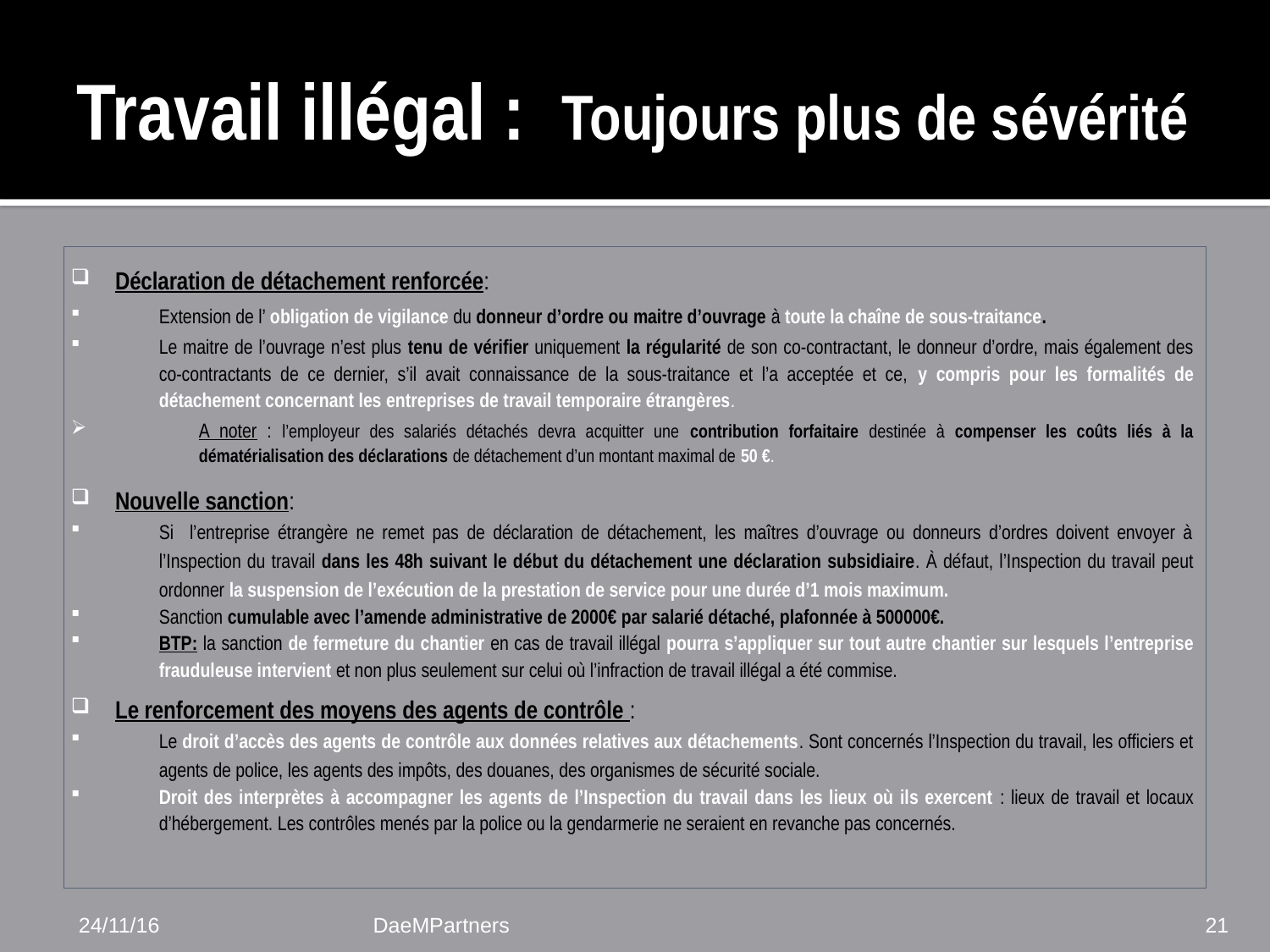

# Travail illégal :  Toujours plus de sévérité
Déclaration de détachement renforcée:
Extension de l’ obligation de vigilance du donneur d’ordre ou maitre d’ouvrage à toute la chaîne de sous-traitance.
Le maitre de l’ouvrage n’est plus tenu de vérifier uniquement la régularité de son co-contractant, le donneur d’ordre, mais également des co-contractants de ce dernier, s’il avait connaissance de la sous-traitance et l’a acceptée et ce, y compris pour les formalités de détachement concernant les entreprises de travail temporaire étrangères.
A noter : l’employeur des salariés détachés devra acquitter une contribution forfaitaire destinée à compenser les coûts liés à la dématérialisation des déclarations de détachement d’un montant maximal de 50 €.

Nouvelle sanction:
Si  l’entreprise étrangère ne remet pas de déclaration de détachement, les maîtres d’ouvrage ou donneurs d’ordres doivent envoyer à l’Inspection du travail dans les 48h suivant le début du détachement une déclaration subsidiaire. À défaut, l’Inspection du travail peut ordonner la suspension de l’exécution de la prestation de service pour une durée d’1 mois maximum.
Sanction cumulable avec l’amende administrative de 2000€ par salarié détaché, plafonnée à 500000€.
BTP: la sanction de fermeture du chantier en cas de travail illégal pourra s’appliquer sur tout autre chantier sur lesquels l’entreprise frauduleuse intervient et non plus seulement sur celui où l’infraction de travail illégal a été commise.

Le renforcement des moyens des agents de contrôle :
Le droit d’accès des agents de contrôle aux données relatives aux détachements. Sont concernés l’Inspection du travail, les officiers et agents de police, les agents des impôts, des douanes, des organismes de sécurité sociale.
Droit des interprètes à accompagner les agents de l’Inspection du travail dans les lieux où ils exercent : lieux de travail et locaux d’hébergement. Les contrôles menés par la police ou la gendarmerie ne seraient en revanche pas concernés.
24/11/16
DaeMPartners
21